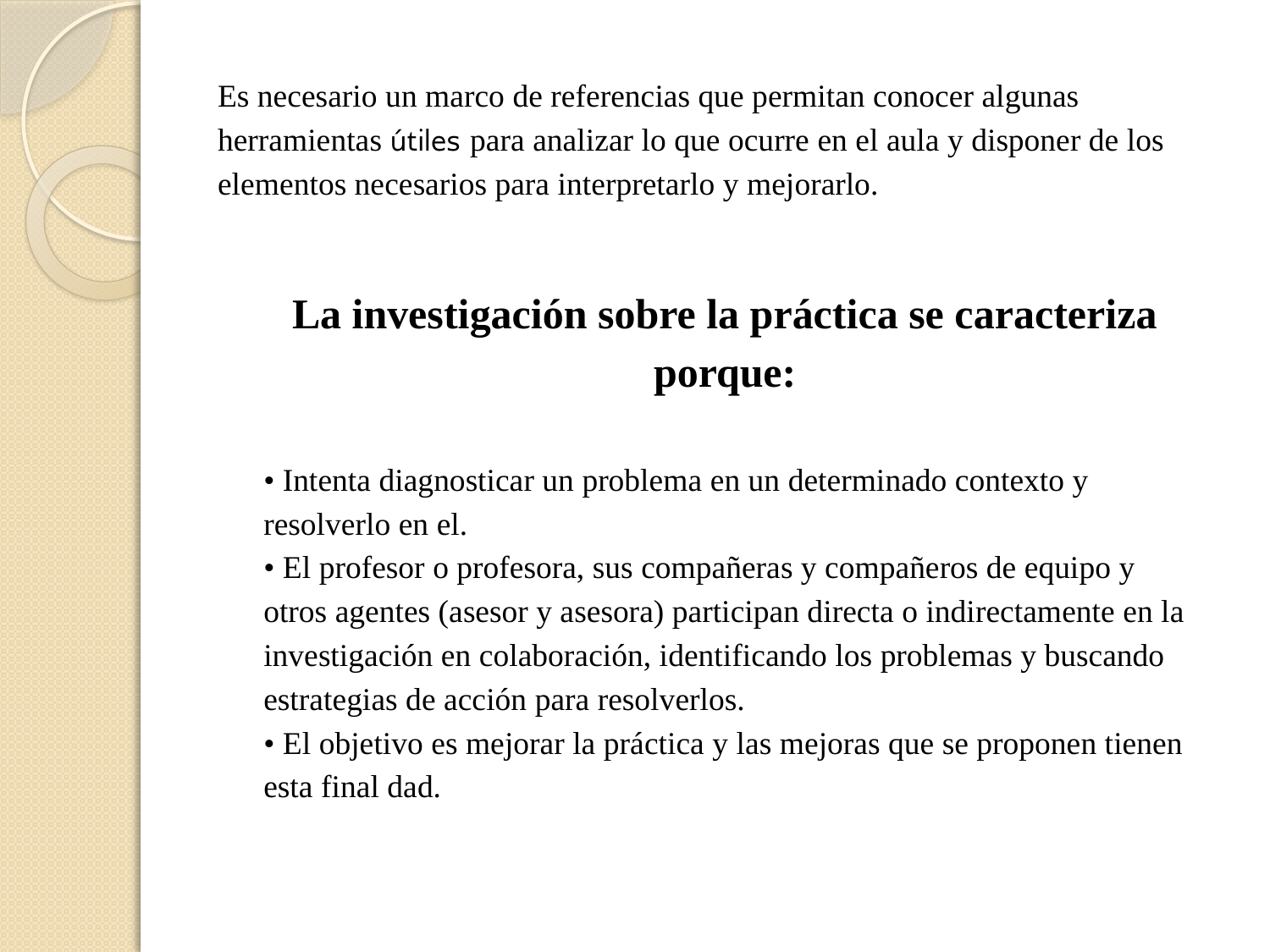

Es necesario un marco de referencias que permitan conocer algunas herramientas útiles para analizar lo que ocurre en el aula y disponer de los elementos necesarios para interpretarlo y mejorarlo.

La investigación sobre la práctica se caracteriza porque:

• Intenta diagnosticar un problema en un determinado contexto y resolverlo en el.
• El profesor o profesora, sus compañeras y compañeros de equipo y otros agentes (asesor y asesora) participan directa o indirectamente en la investigación en colaboración, identificando los problemas y buscando estrategias de acción para resolverlos.
• El objetivo es mejorar la práctica y las mejoras que se proponen tienen esta final dad.